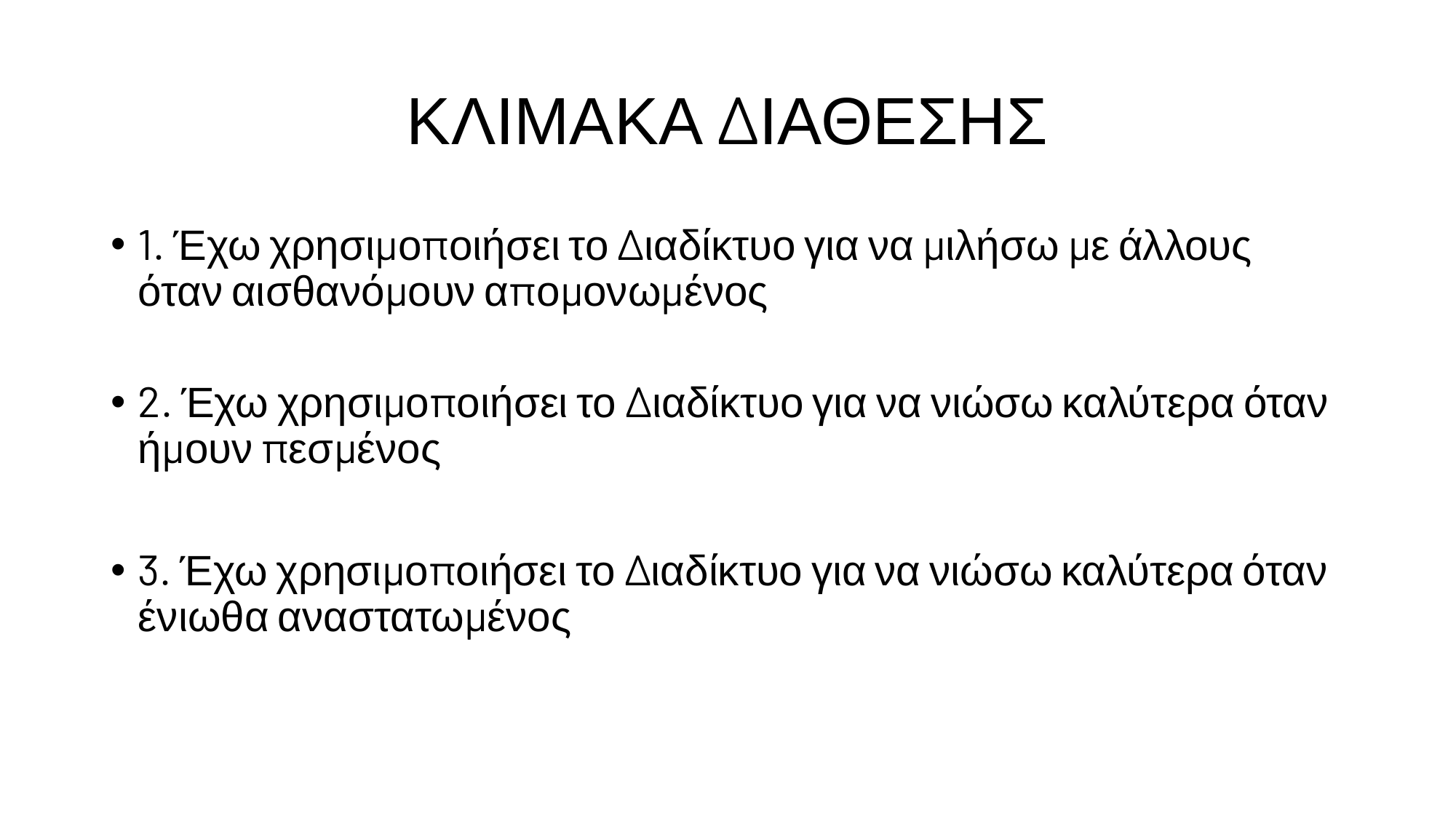

# ΚΛΙΜΑΚΑ ΔΙΑΘΕΣΗΣ
1. Έχω χρησιμοποιήσει το Διαδίκτυο για να μιλήσω με άλλους όταν αισθανόμουν απομονωμένος
2. Έχω χρησιμοποιήσει το Διαδίκτυο για να νιώσω καλύτερα όταν ήμουν πεσμένος

3. Έχω χρησιμοποιήσει το Διαδίκτυο για να νιώσω καλύτερα όταν ένιωθα αναστατωμένος